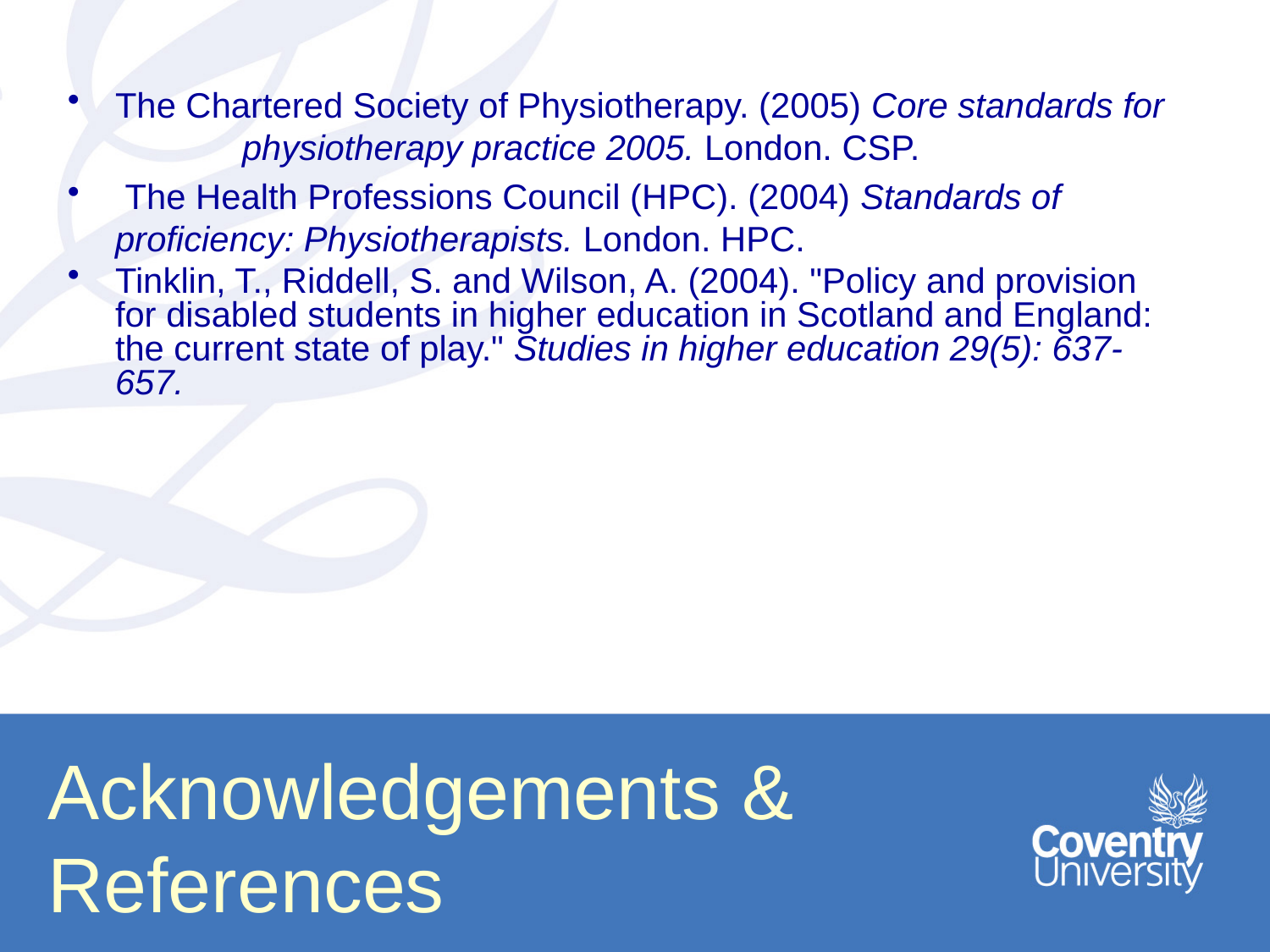

The Chartered Society of Physiotherapy. (2005) Core standards for 	physiotherapy practice 2005. London. CSP.
 The Health Professions Council (HPC). (2004) Standards of proficiency: Physiotherapists. London. HPC.
Tinklin, T., Riddell, S. and Wilson, A. (2004). "Policy and provision for disabled students in higher education in Scotland and England: the current state of play." Studies in higher education 29(5): 637-657.

# Acknowledgements & References